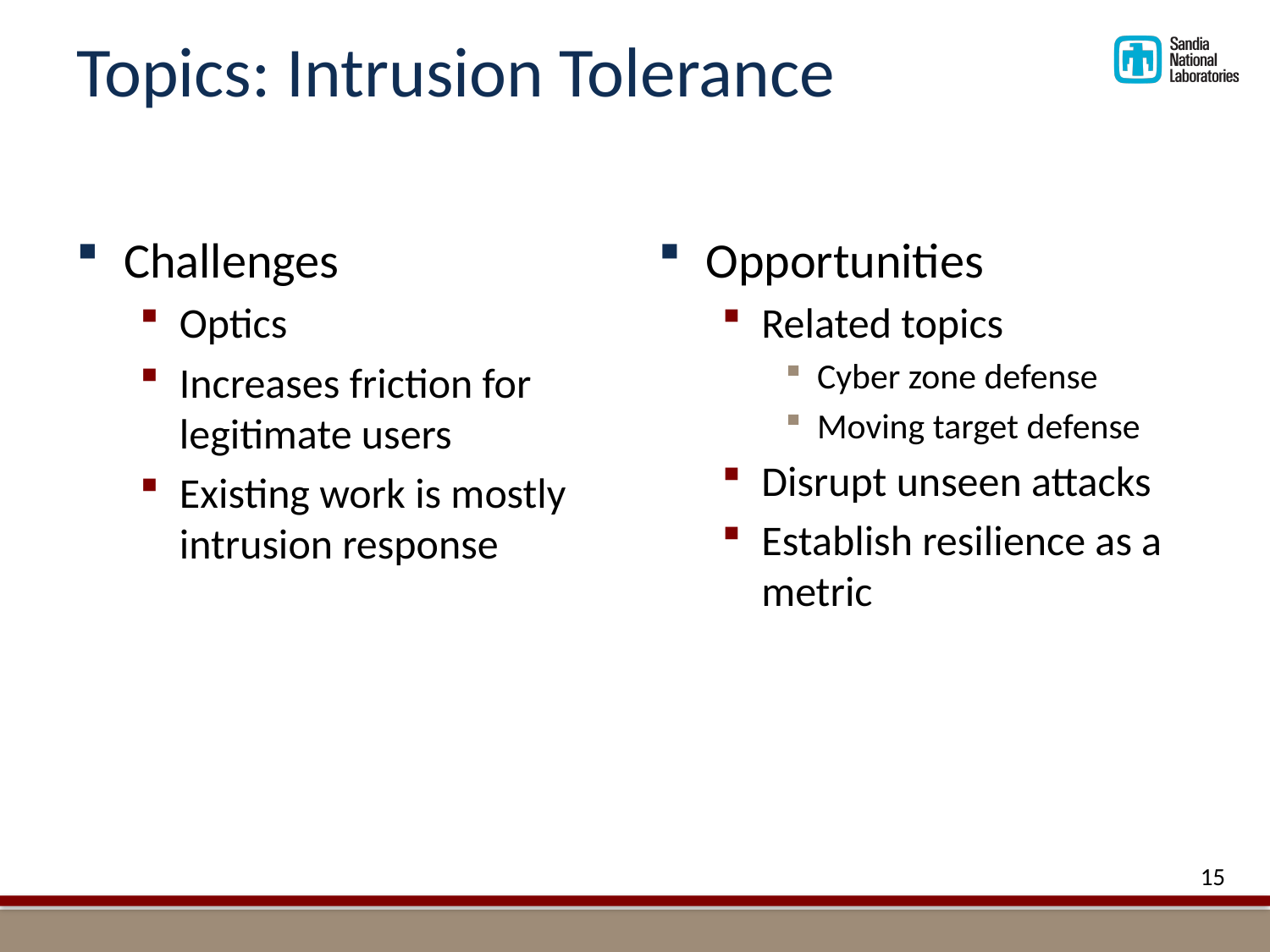

# Topics: Intrusion Tolerance
Challenges
Optics
Increases friction for legitimate users
Existing work is mostly intrusion response
Opportunities
Related topics
Cyber zone defense
Moving target defense
Disrupt unseen attacks
Establish resilience as a metric
15